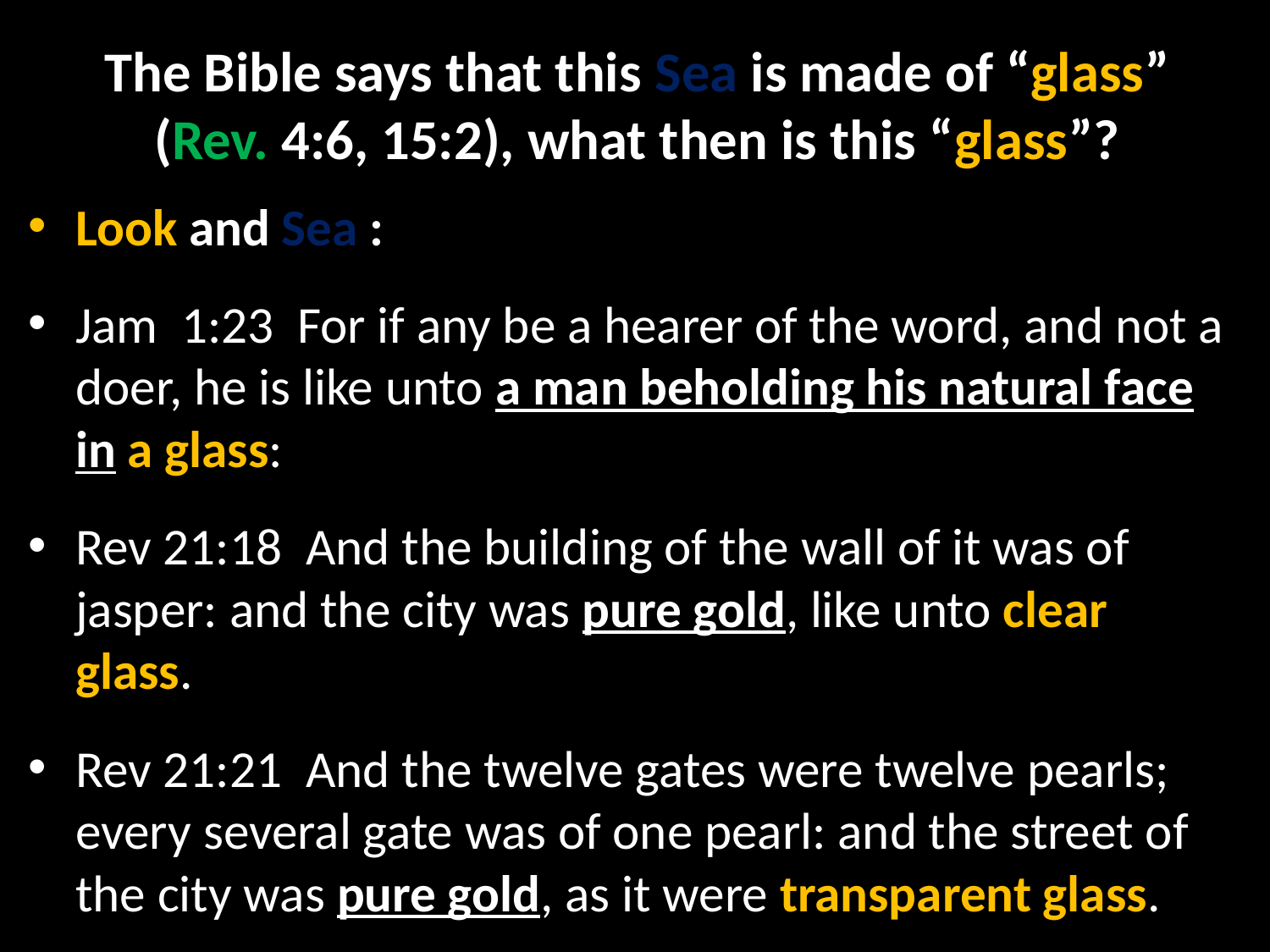

# The Bible says that this Sea is made of “glass” (Rev. 4:6, 15:2), what then is this “glass”?
Look and Sea :

Jam  1:23  For if any be a hearer of the word, and not a doer, he is like unto a man beholding his natural face in a glass:

Rev 21:18  And the building of the wall of it was of jasper: and the city was pure gold, like unto clear glass.

Rev 21:21  And the twelve gates were twelve pearls; every several gate was of one pearl: and the street of the city was pure gold, as it were transparent glass.